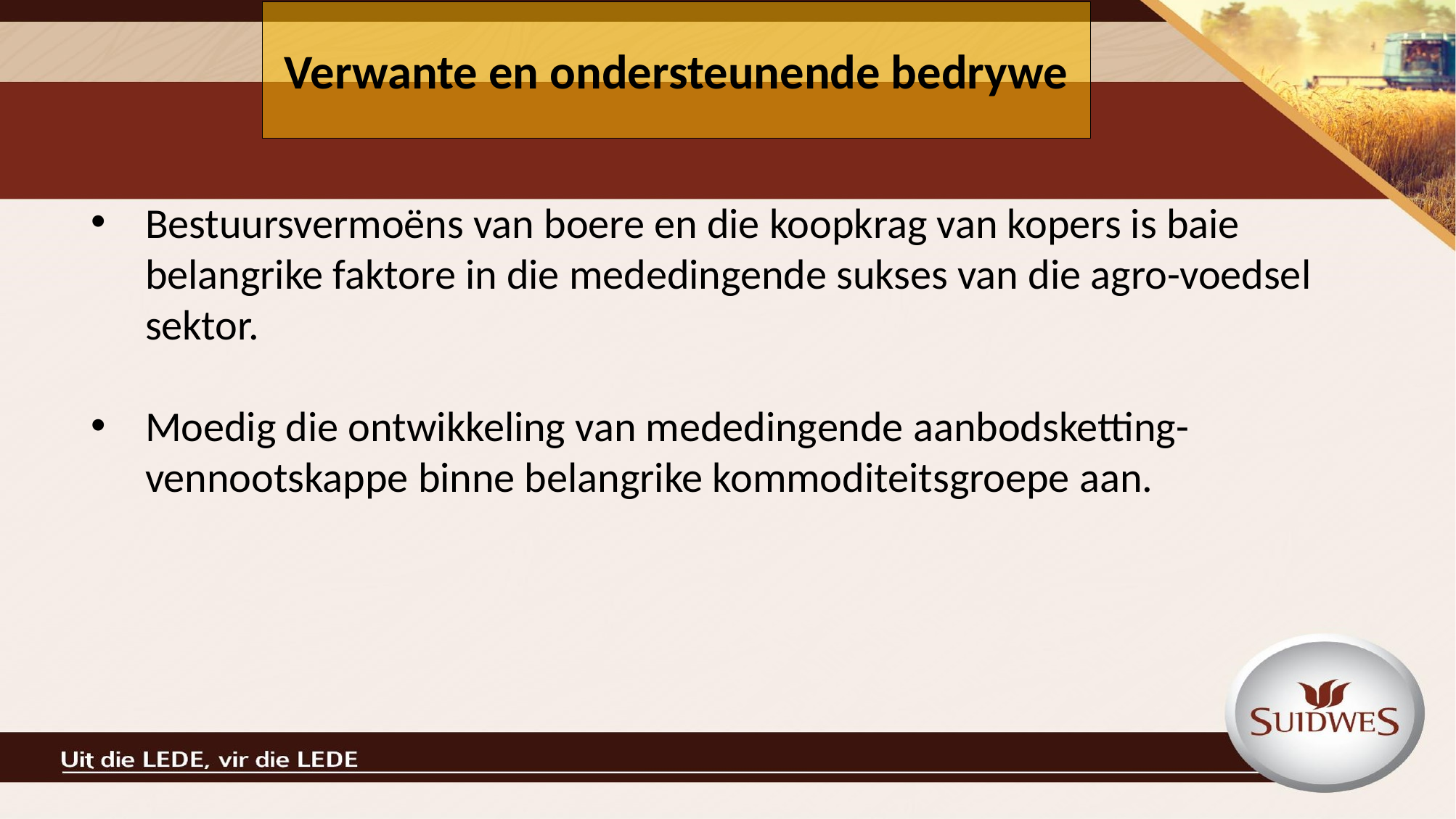

# Verwante en ondersteunende bedrywe
Bestuursvermoëns van boere en die koopkrag van kopers is baie belangrike faktore in die mededingende sukses van die agro-voedsel sektor.

Moedig die ontwikkeling van mededingende aanbodsketting-vennootskappe binne belangrike kommoditeitsgroepe aan.